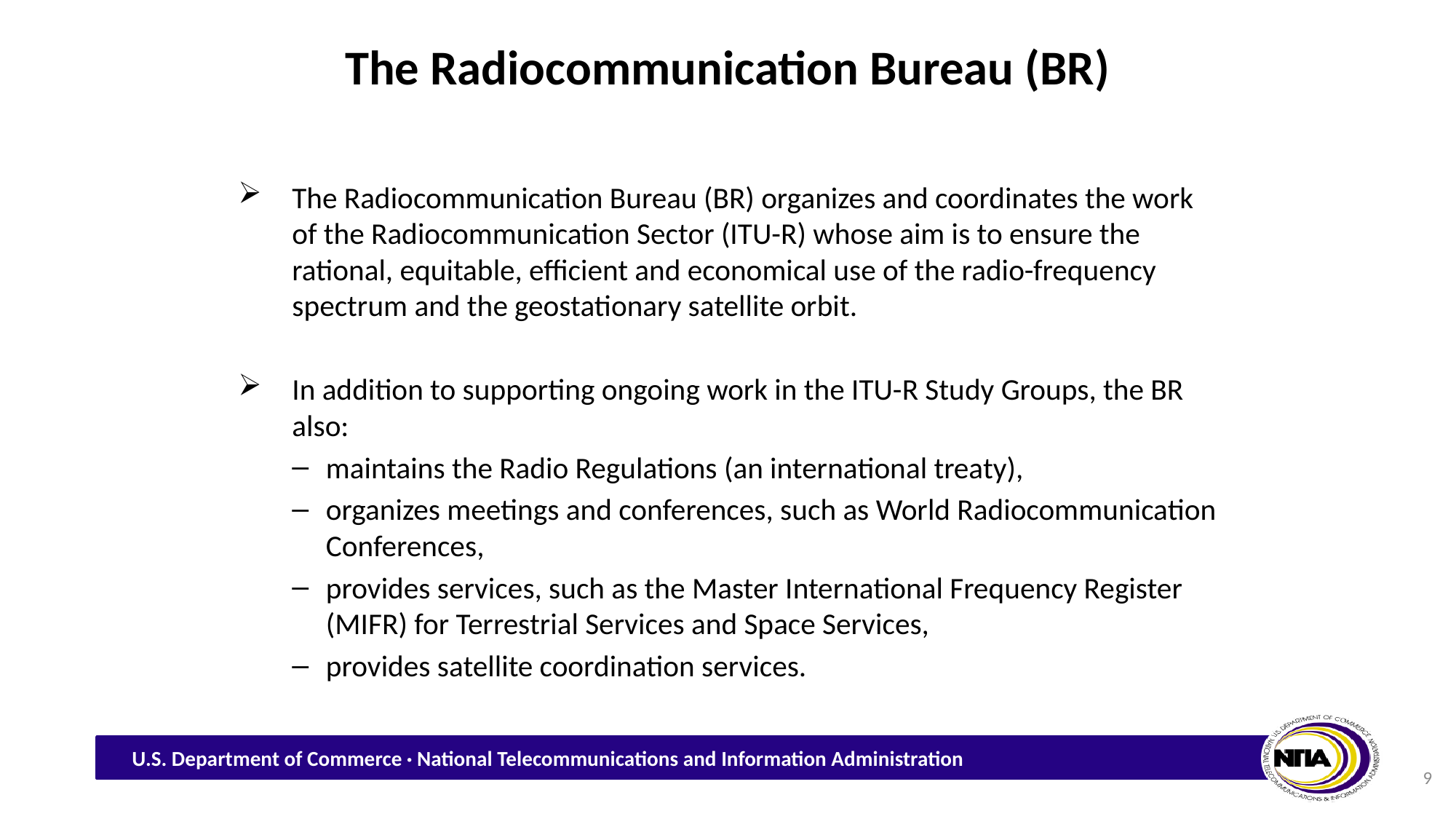

# The Radiocommunication Bureau (BR)
The Radiocommunication Bureau (BR) organizes and coordinates the work of the Radiocommunication Sector (ITU-R) whose aim is to ensure the rational, equitable, efficient and economical use of the radio-frequency spectrum and the geostationary satellite orbit.

In addition to supporting ongoing work in the ITU-R Study Groups, the BR also:
maintains the Radio Regulations (an international treaty),
organizes meetings and conferences, such as World Radiocommunication Conferences,
provides services, such as the Master International Frequency Register (MIFR) for Terrestrial Services and Space Services,
provides satellite coordination services.
9